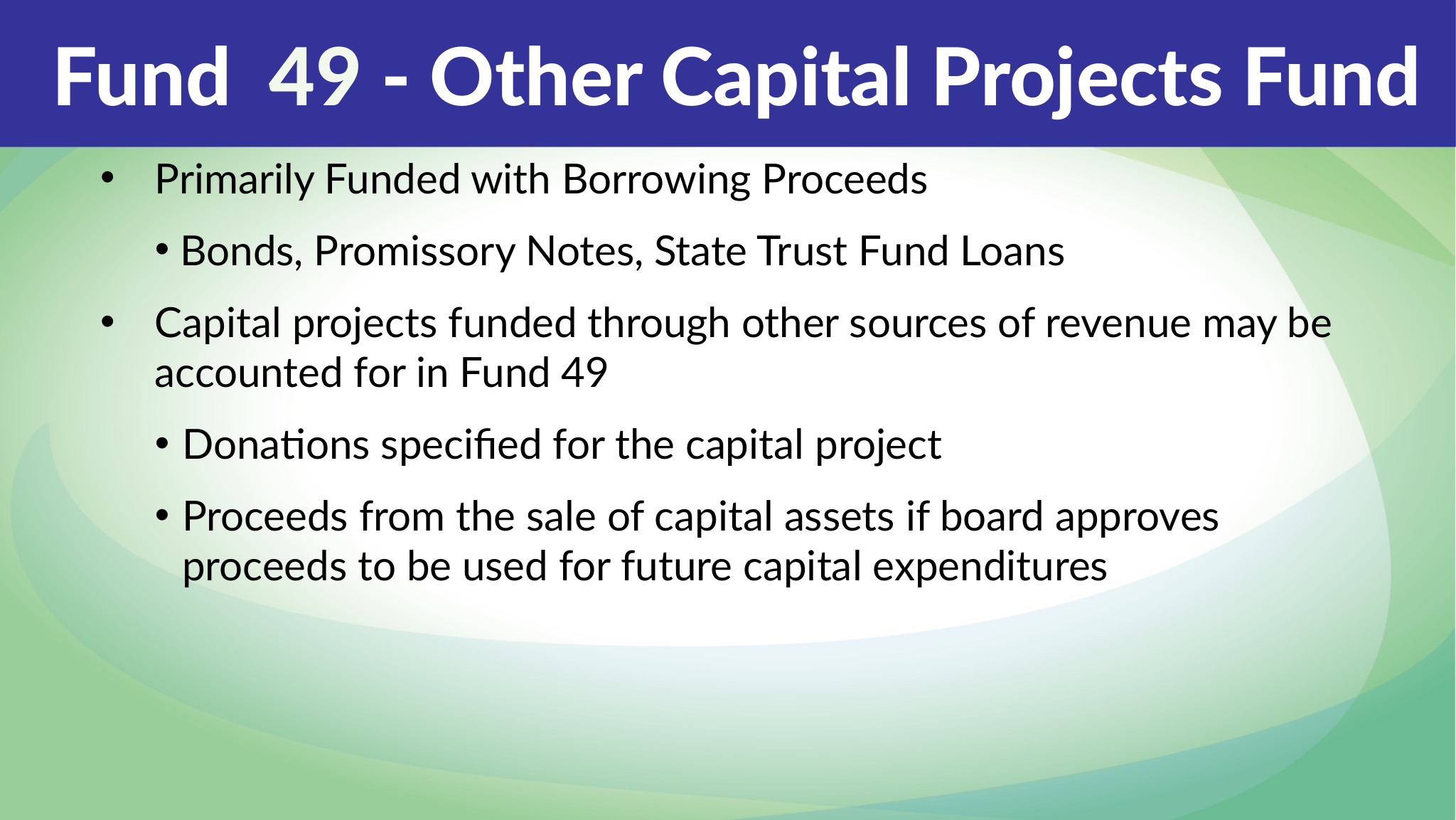

Fund  49 - Other Capital Projects Fund
Primarily Funded with Borrowing Proceeds
 Bonds, Promissory Notes, State Trust Fund Loans
Capital projects funded through other sources of revenue may be accounted for in Fund 49
Donations specified for the capital project
Proceeds from the sale of capital assets if board approves proceeds to be used for future capital expenditures